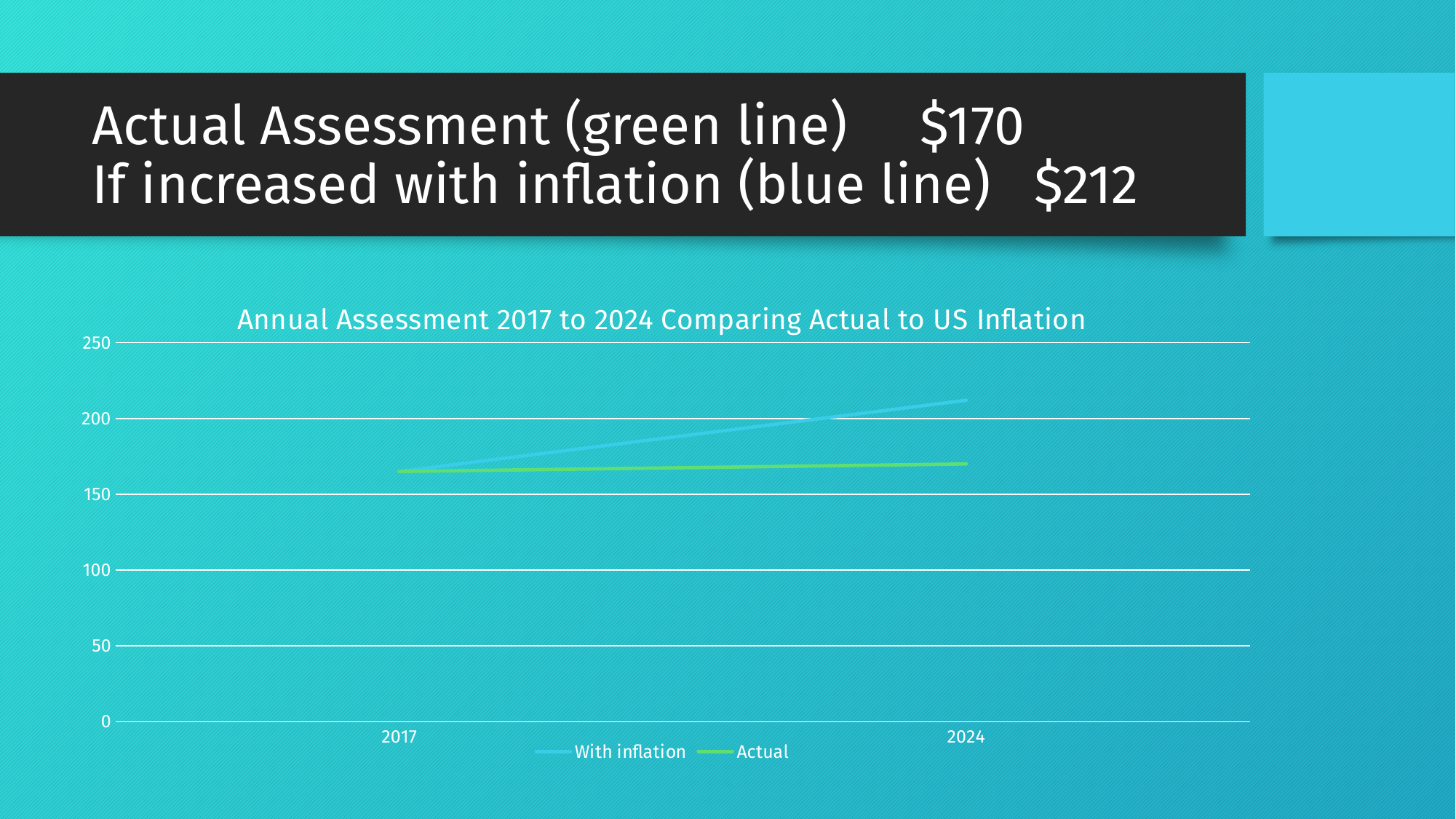

# Actual Assessment (green line)     $170 If increased with inflation (blue line)   $212

### Chart: Annual Assessment 2017 to 2024 Comparing Actual to US Inflation

| Category | With inflation | Actual |
|---|---|---|
| 2017 | 165.0 | 165.0 |
| 2024 | 212.0 | 170.0 |